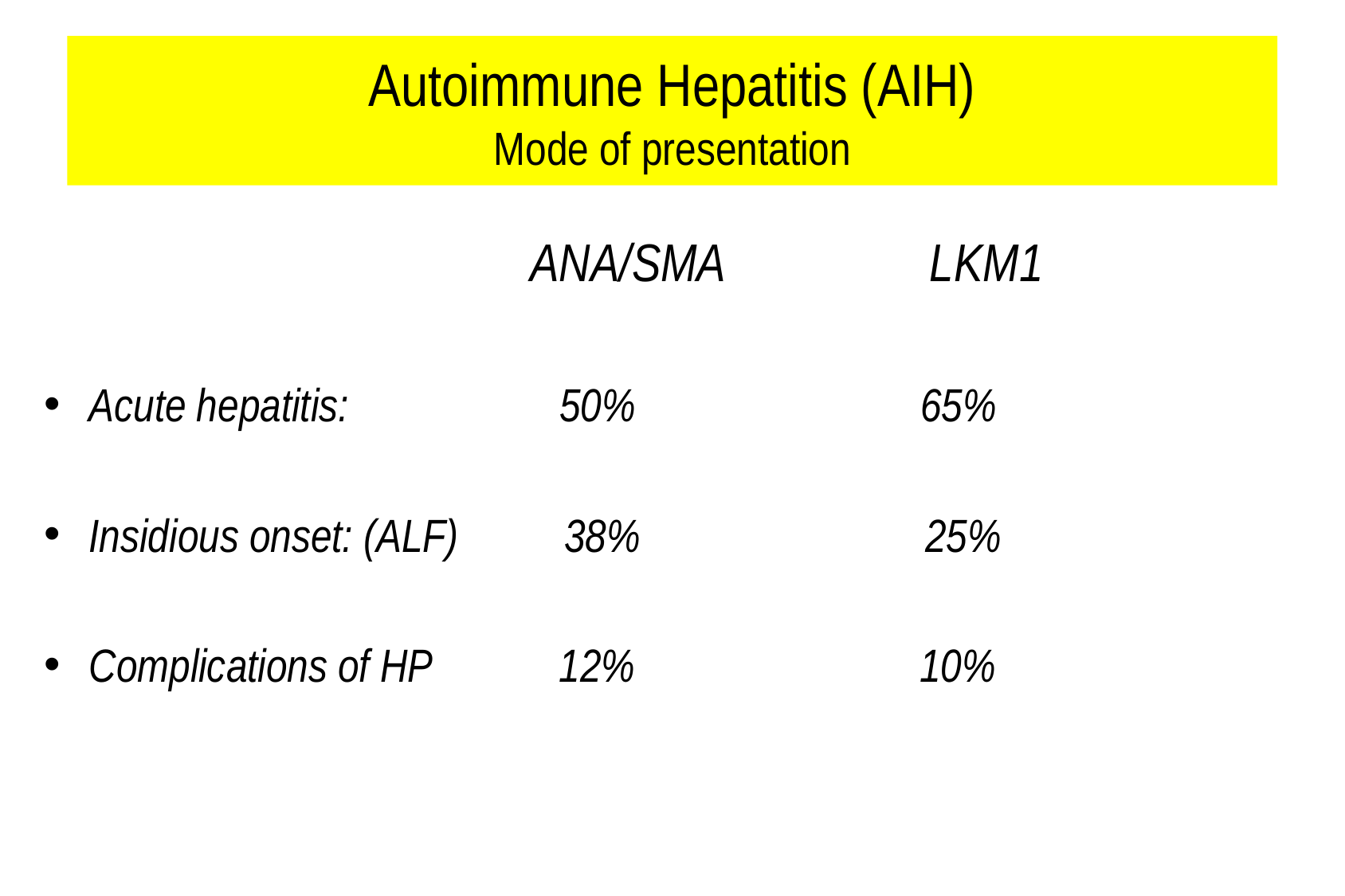

# Autoimmune Hepatitis (AIH) Mode of presentation
                                        ANA/SMA                 LKM1

Acute hepatitis:                    50%                           65%

Insidious onset: (ALF)          38%                           25%

Complications of HP            12%                           10%